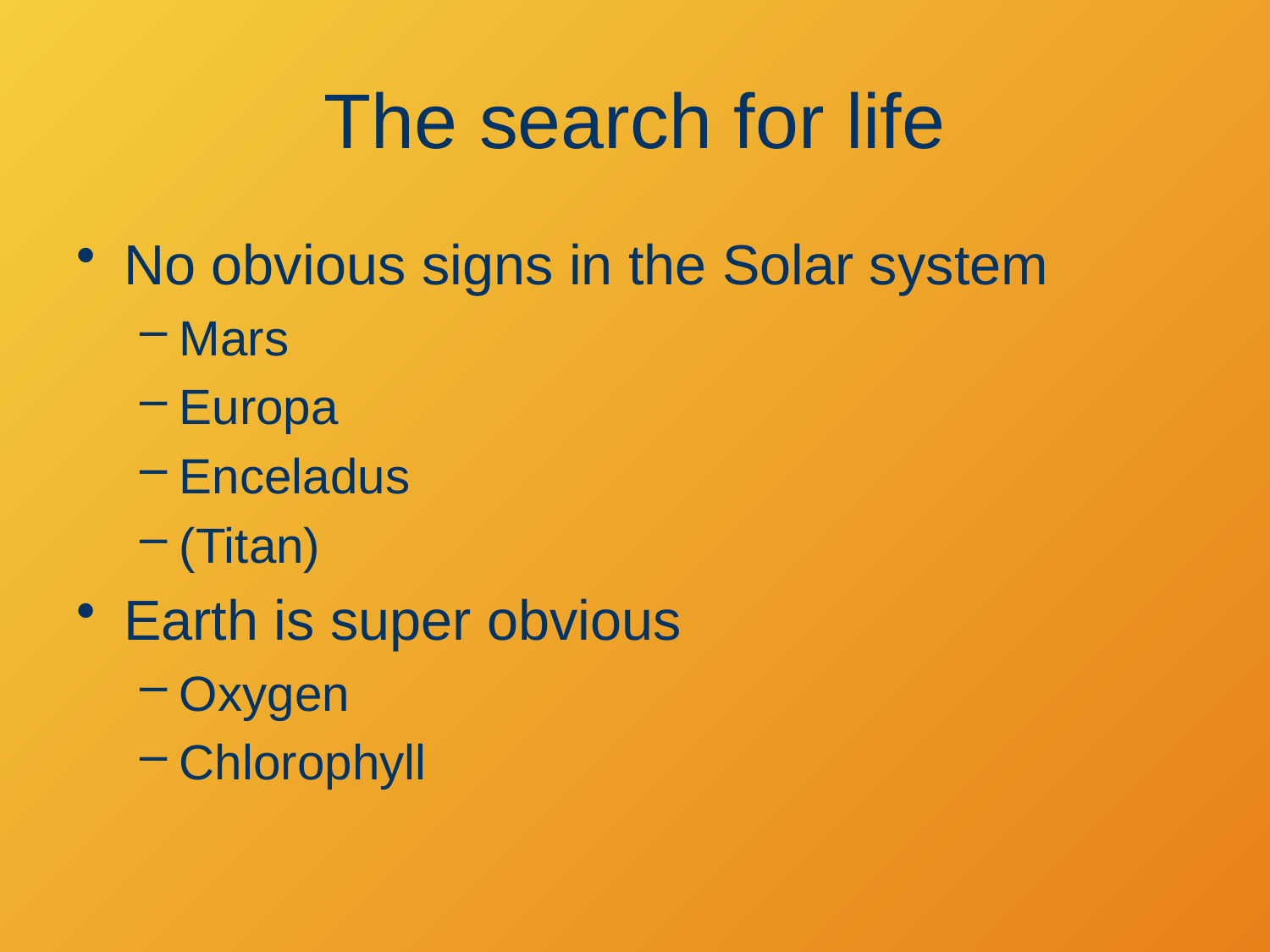

# The search for life
No obvious signs in the Solar system
Mars
Europa
Enceladus
(Titan)
Earth is super obvious
Oxygen
Chlorophyll